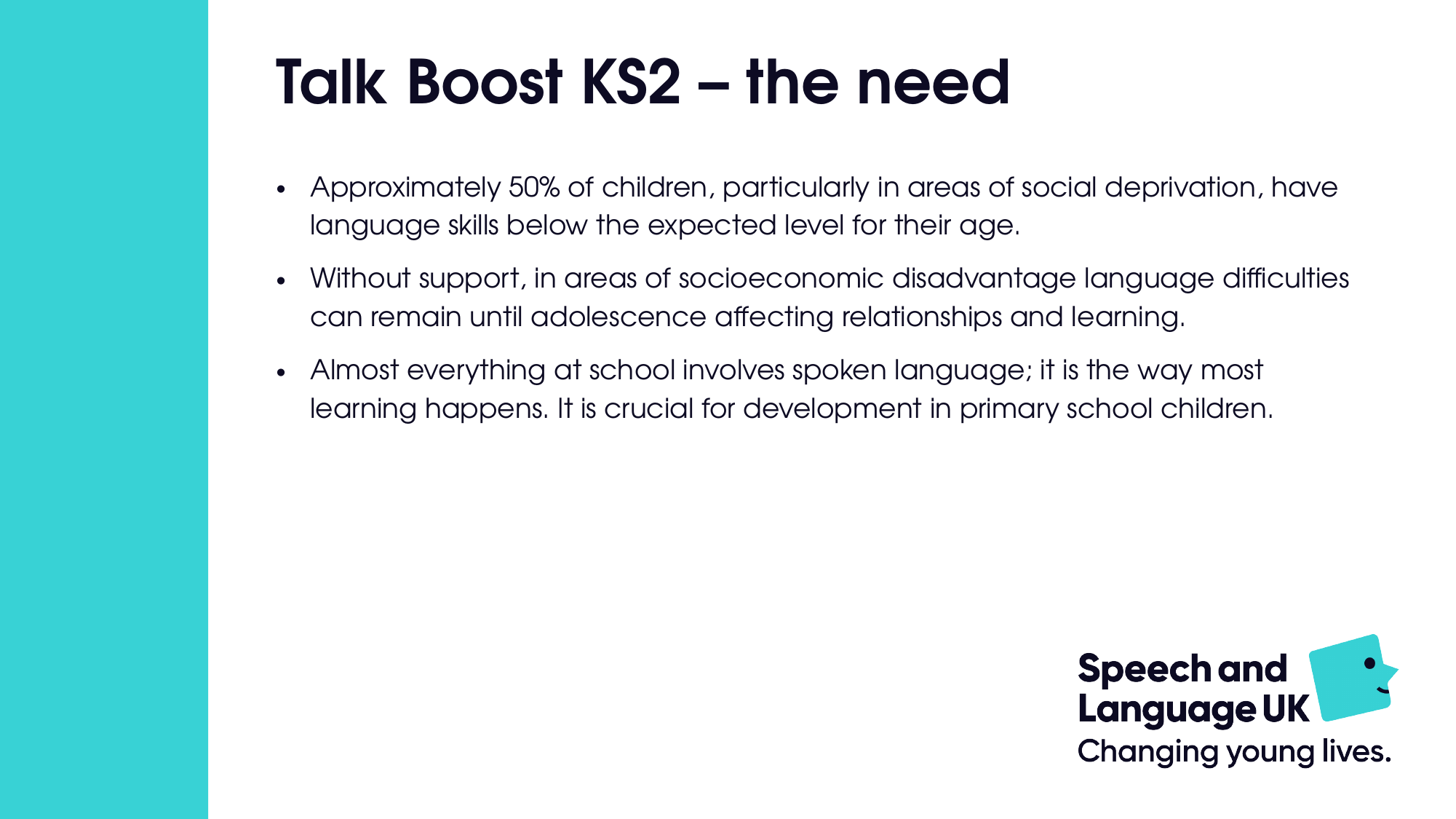

Talk Boost KS2 – the need
Approximately 50% of children, particularly in areas of social deprivation, have language skills below the expected level for their age.
Without support, in areas of socioeconomic disadvantage language difficulties can remain until adolescence affecting relationships and learning.
Almost everything at school involves spoken language; it is the way most learning happens. It is crucial for development in primary school children.